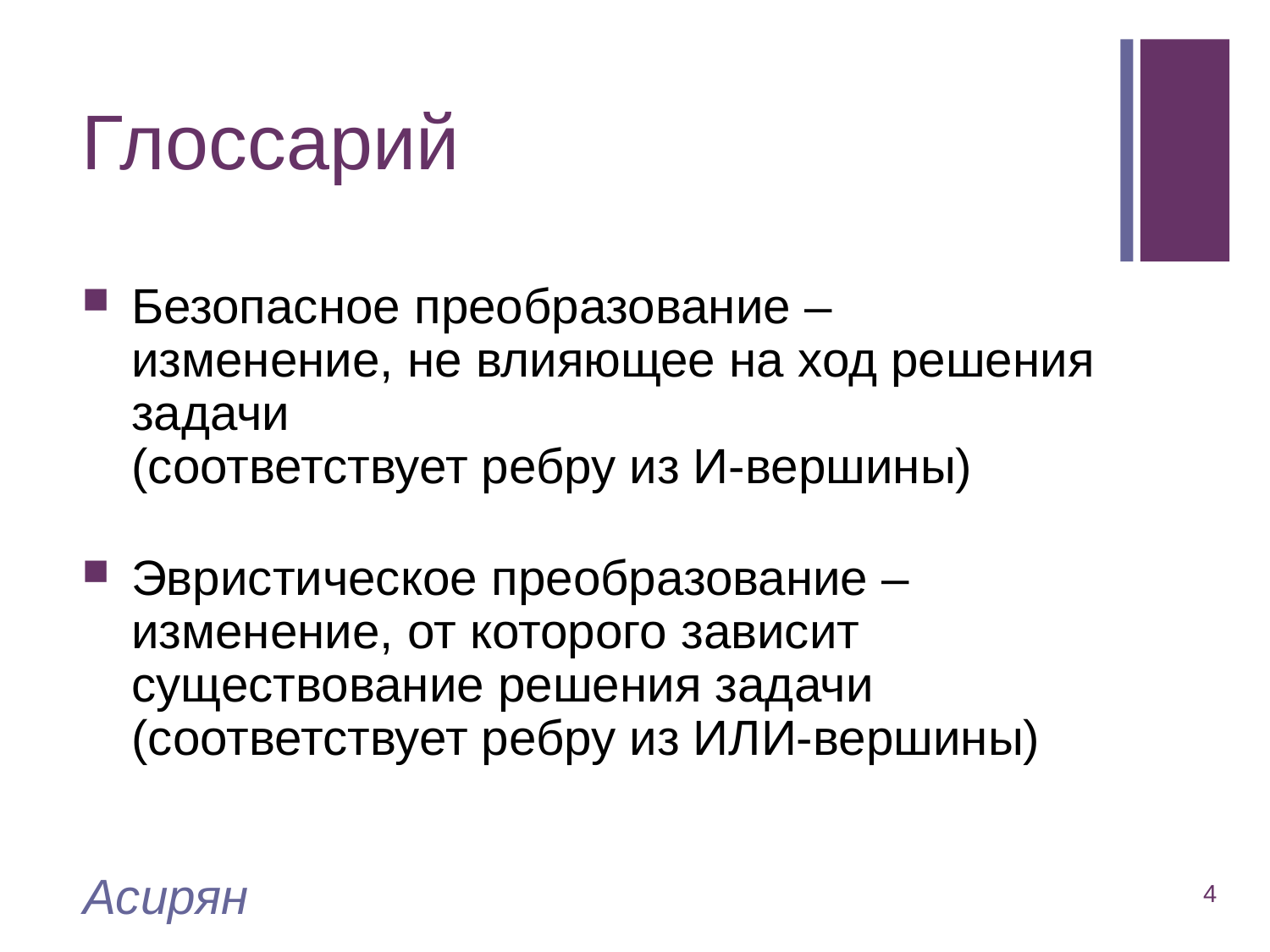

# Глоссарий
Безопасное преобразование – изменение, не влияющее на ход решения задачи
(соответствует ребру из И-вершины)
Эвристическое преобразование – изменение, от которого зависит существование решения задачи
(соответствует ребру из ИЛИ-вершины)

4
Асирян